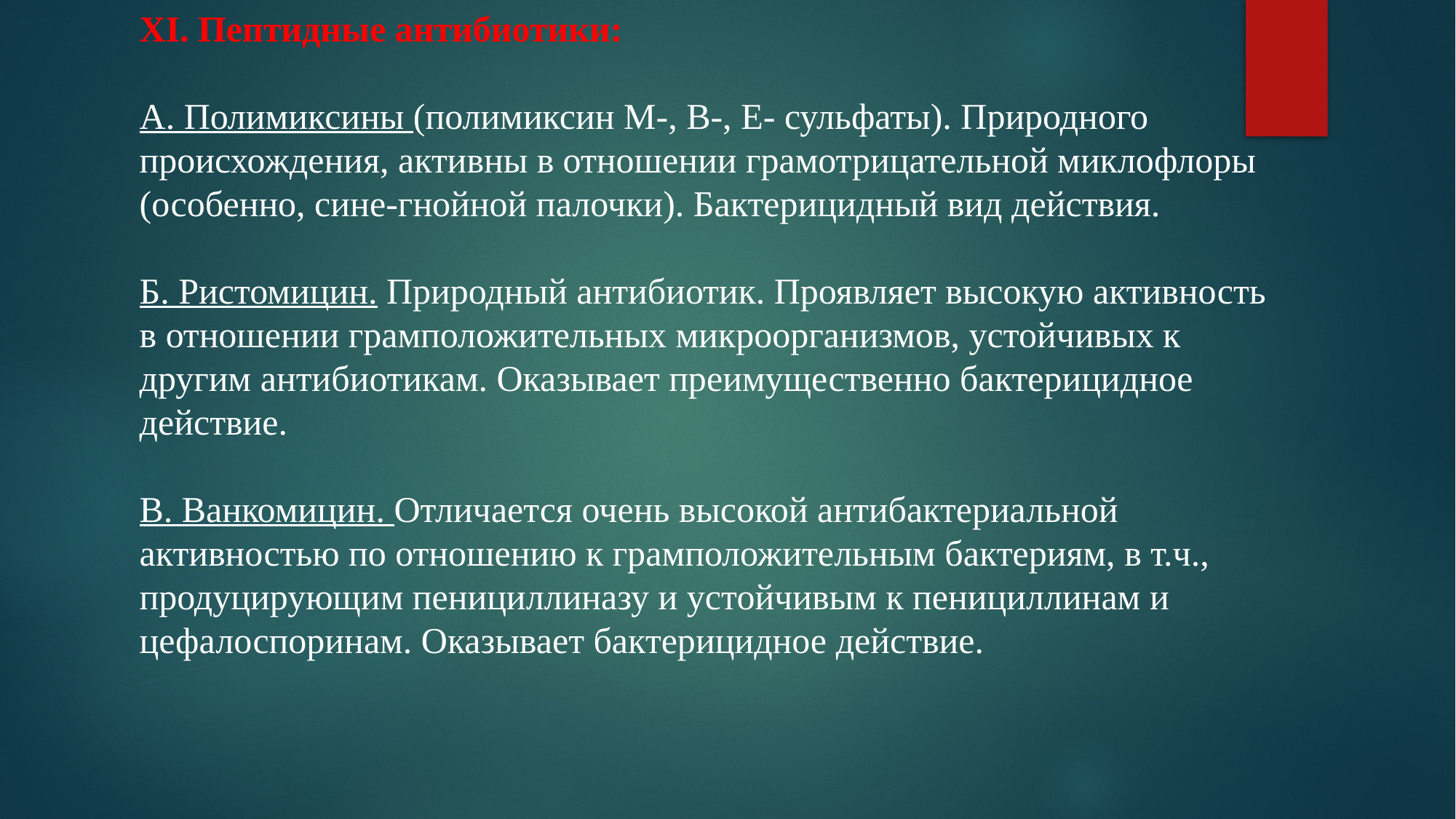

XI. Пептидные антибиотики:

A. Полимиксины (полимиксин М-, В-, Е- сульфаты). Природного происхождения, активны в отношении грамотрицательной миклофлоры (особенно, сине-гнойной палочки). Бактерицидный вид действия.

Б. Ристомицин. Природный антибиотик. Проявляет высокую активность в отношении грамположительных микроорганизмов, устойчивых к другим антибиотикам. Оказывает преимущественно бактерицидное действие.

B. Ванкомицин. Отличается очень высокой антибактериальной активностью по отношению к грамположительным бактериям, в т.ч., продуцирующим пенициллиназу и устойчивым к пенициллинам и цефалоспоринам. Оказывает бактерицидное действие.